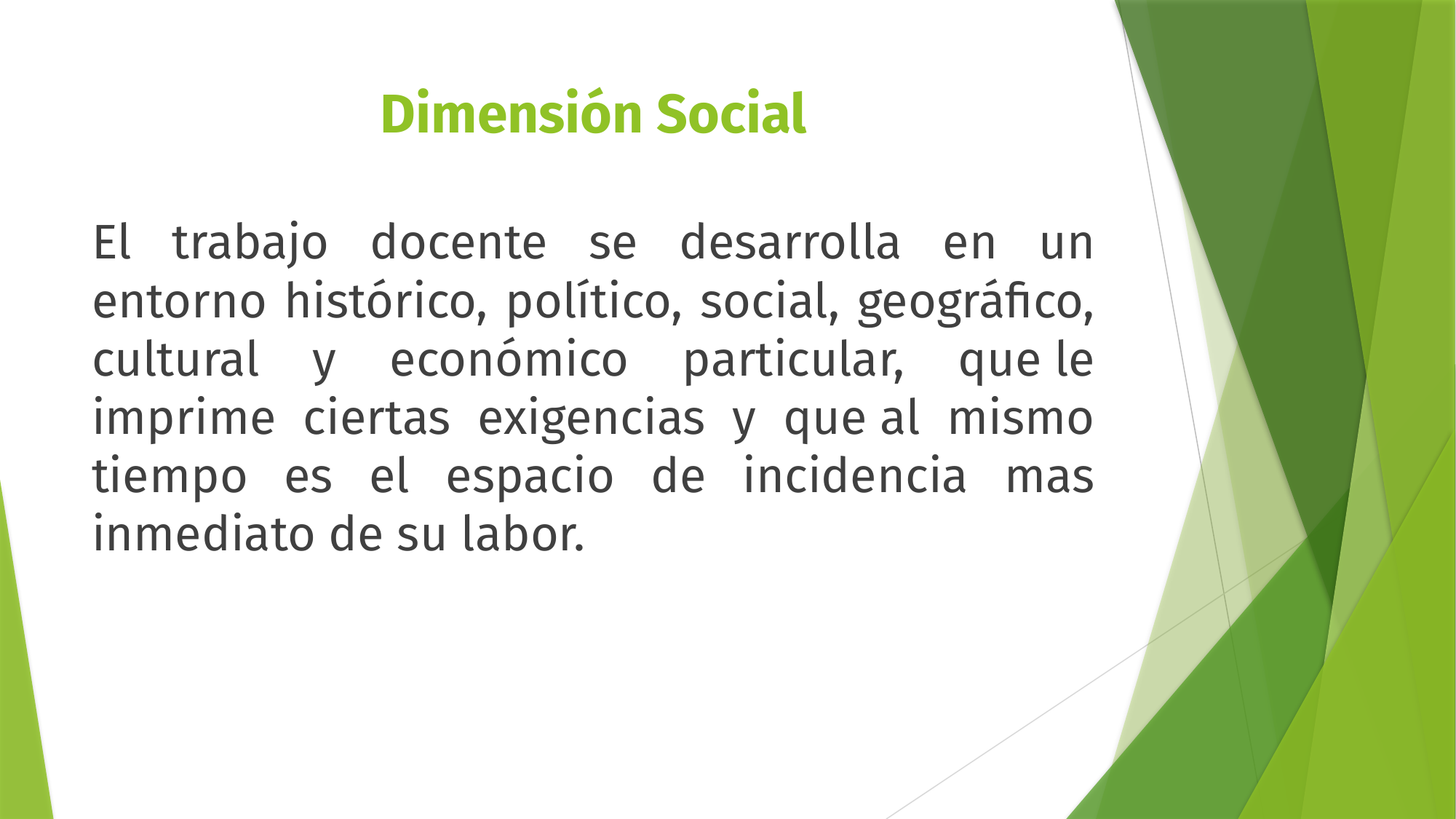

# Dimensión Social
El trabajo docente se desarrolla en un entorno histórico, político, social, geográfico, cultural y económico particular, que le imprime ciertas exigencias y que al mismo tiempo es el espacio de incidencia mas inmediato de su labor.